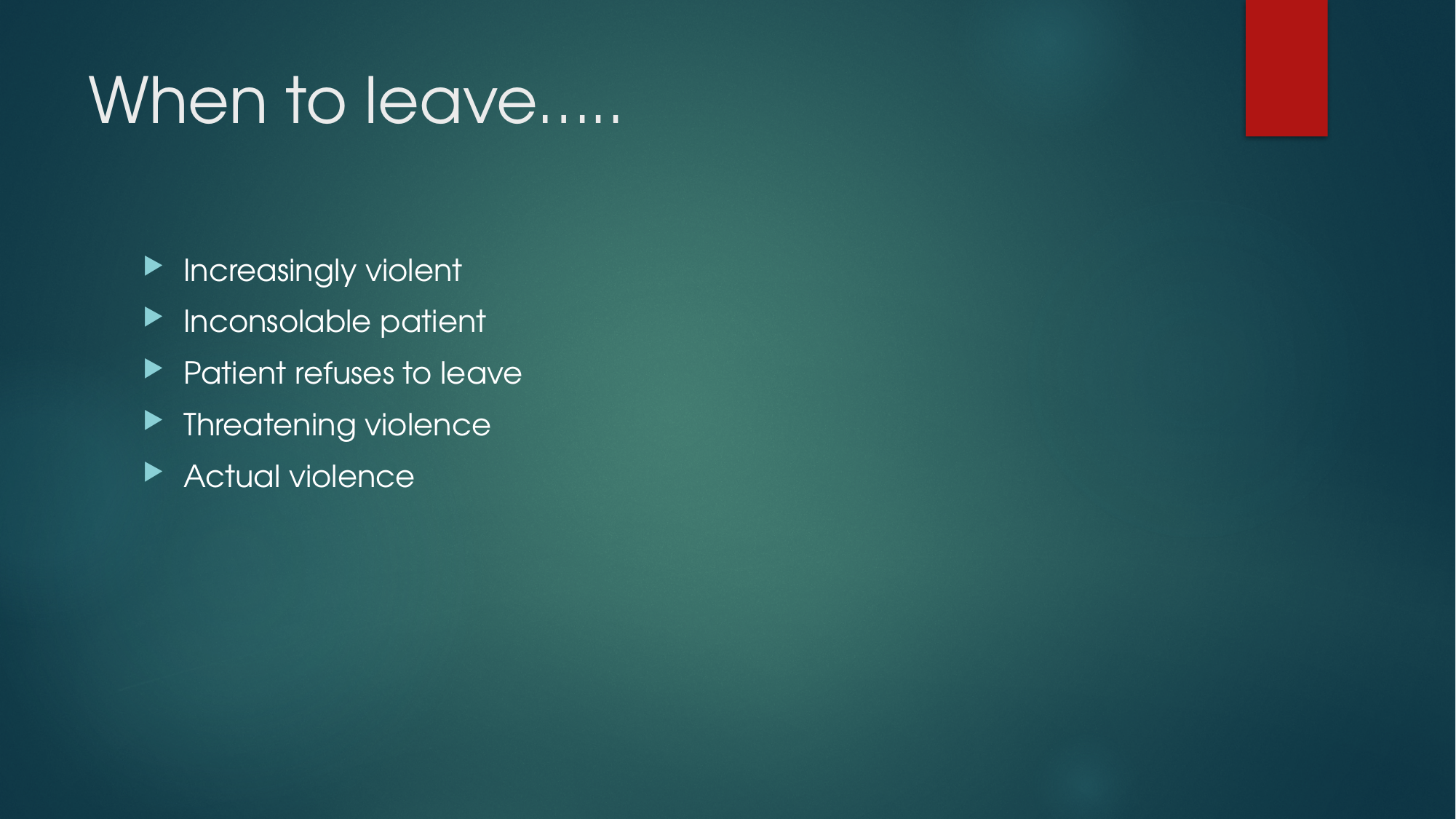

# When to leave…..
Increasingly violent
Inconsolable patient
Patient refuses to leave
Threatening violence
Actual violence